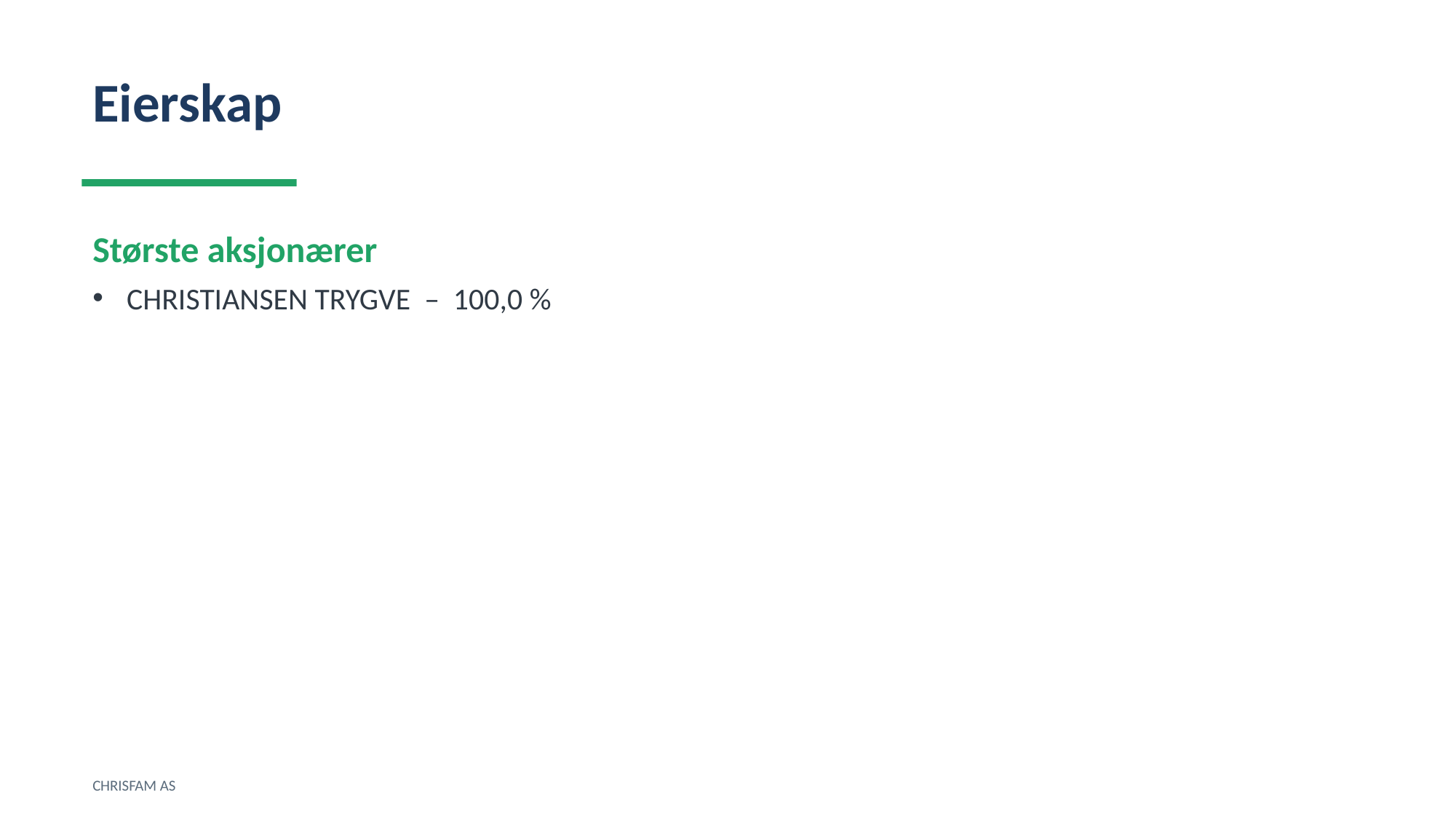

Eierskap

Største aksjonærer
CHRISTIANSEN TRYGVE  –  100,0 %
CHRISFAM AS